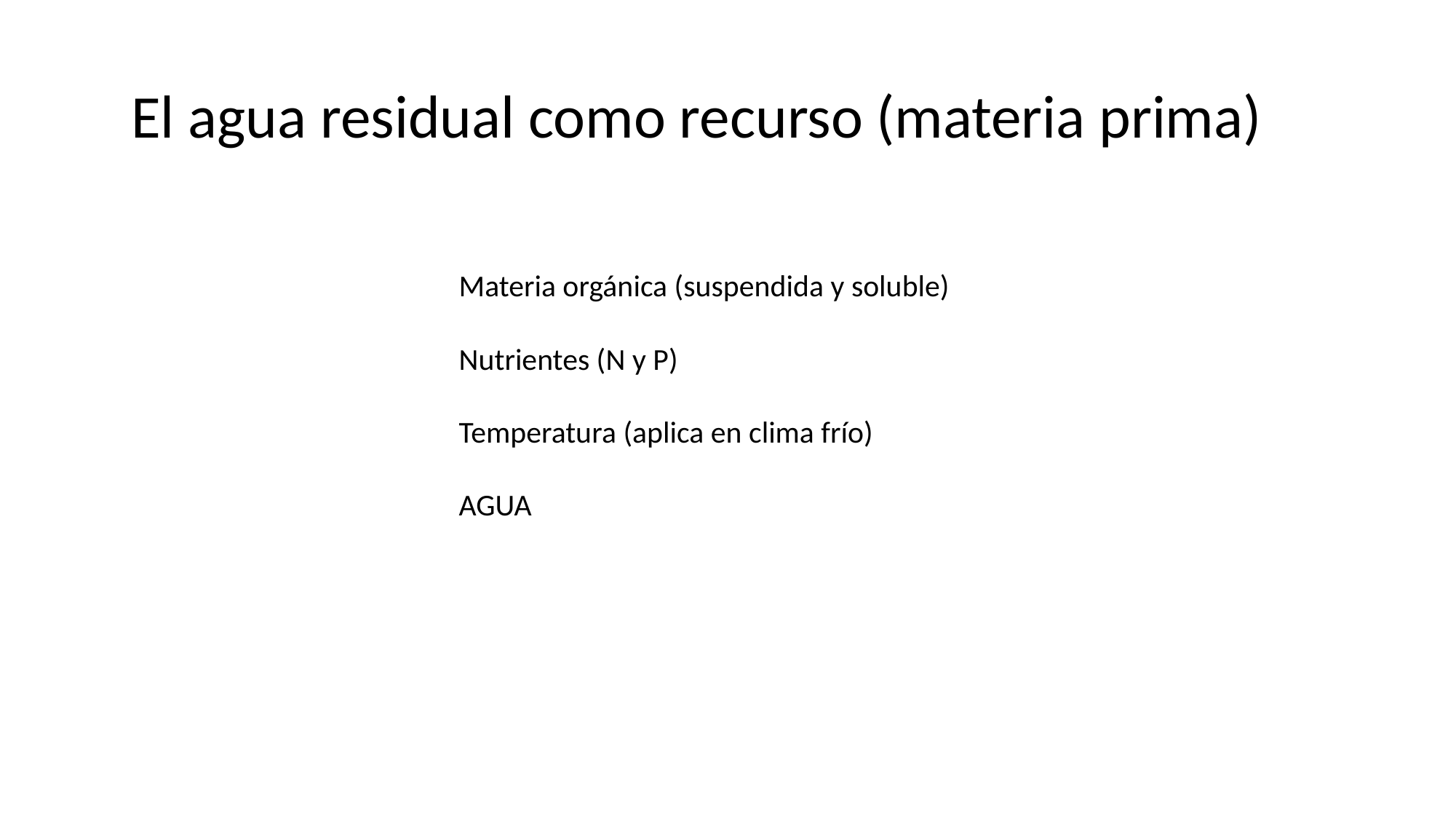

# El agua residual como recurso (materia prima)
Materia orgánica (suspendida y soluble)

Nutrientes (N y P)

Temperatura (aplica en clima frío)

AGUA